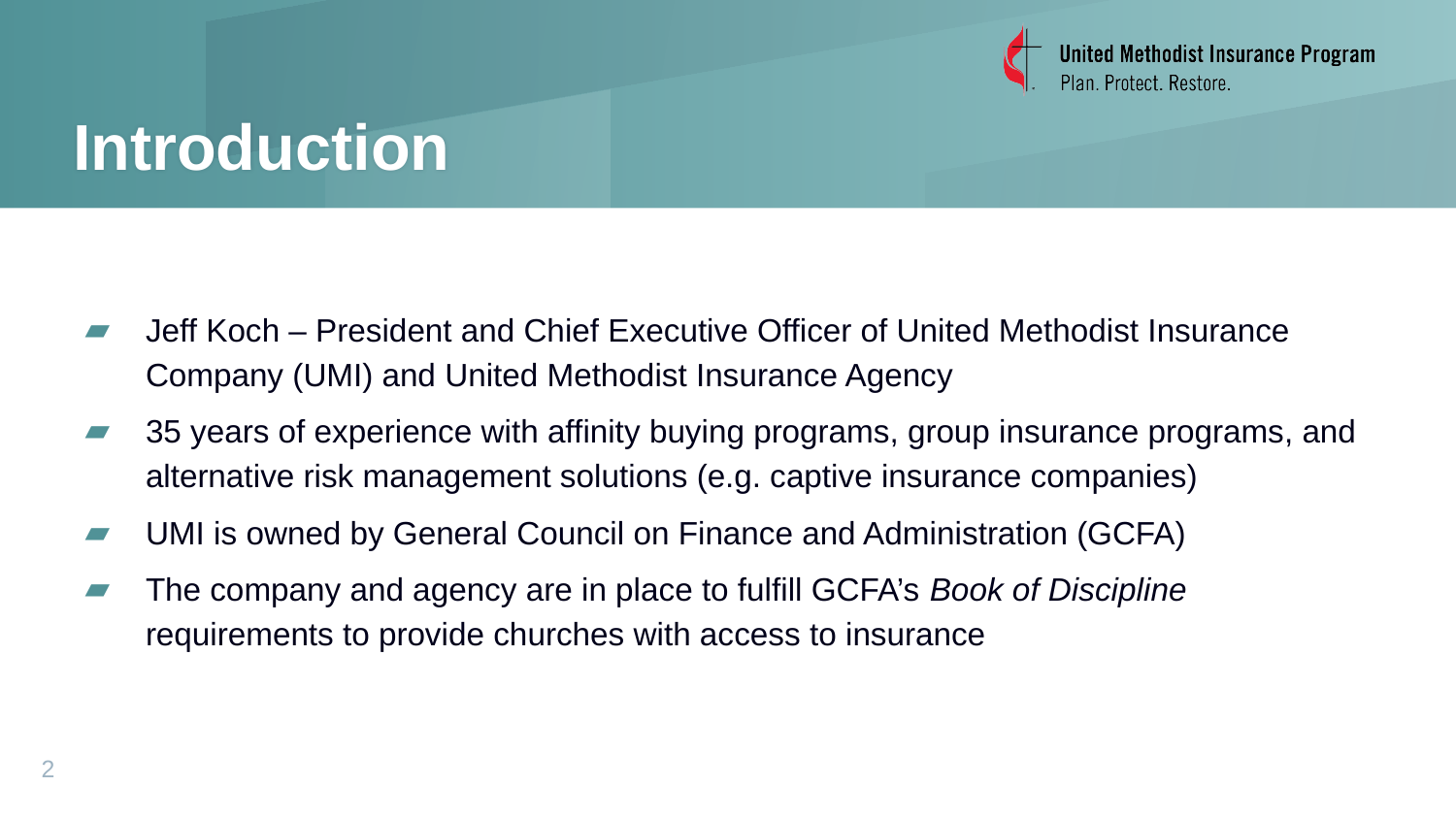

# Introduction
Jeff Koch – President and Chief Executive Officer of United Methodist Insurance Company (UMI) and United Methodist Insurance Agency
35 years of experience with affinity buying programs, group insurance programs, and alternative risk management solutions (e.g. captive insurance companies)
UMI is owned by General Council on Finance and Administration (GCFA)
The company and agency are in place to fulfill GCFA’s Book of Discipline requirements to provide churches with access to insurance

2